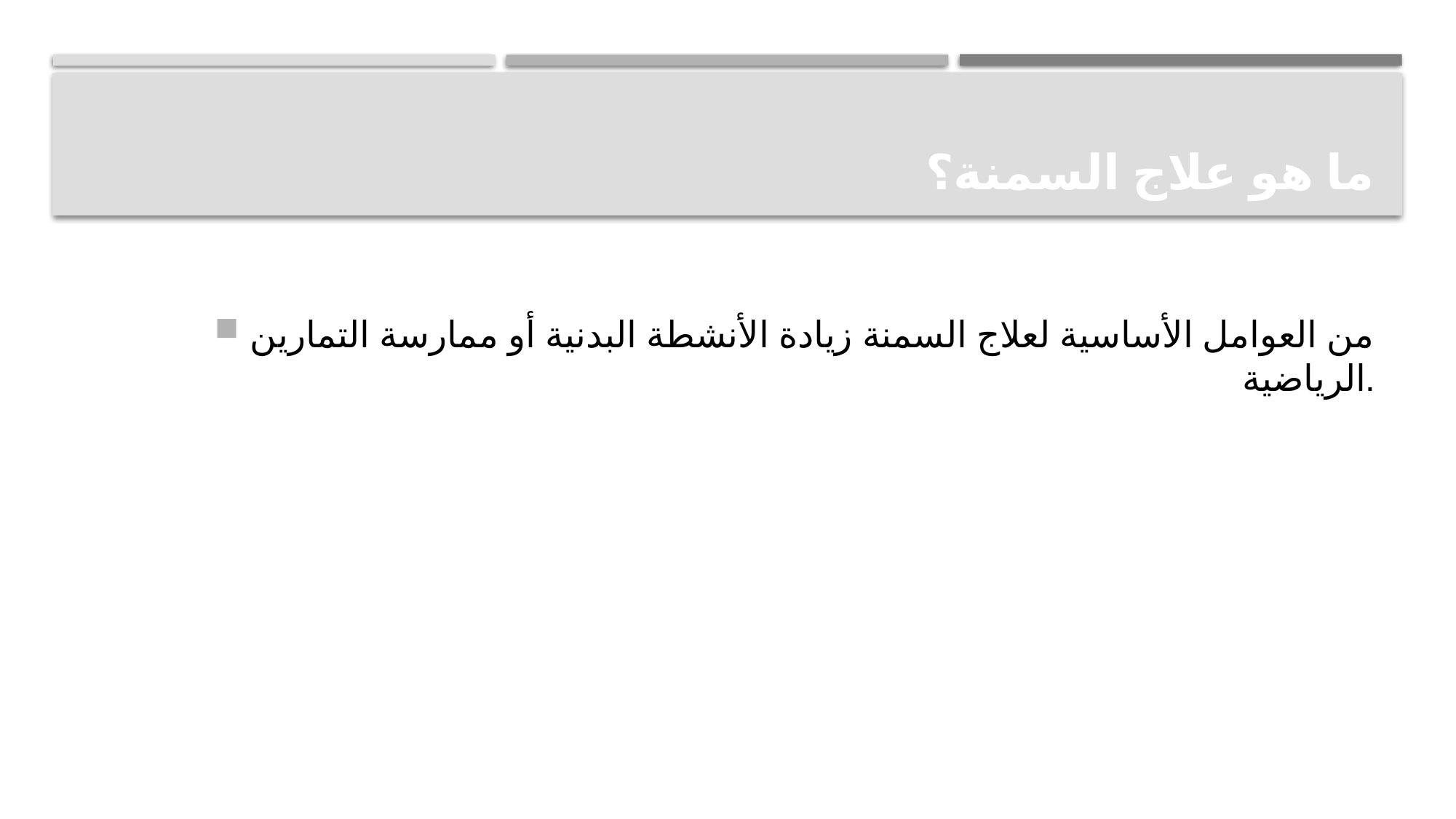

# ما هو علاج السمنة؟
من العوامل الأساسية لعلاج السمنة زيادة الأنشطة البدنية أو ممارسة التمارين الرياضية.